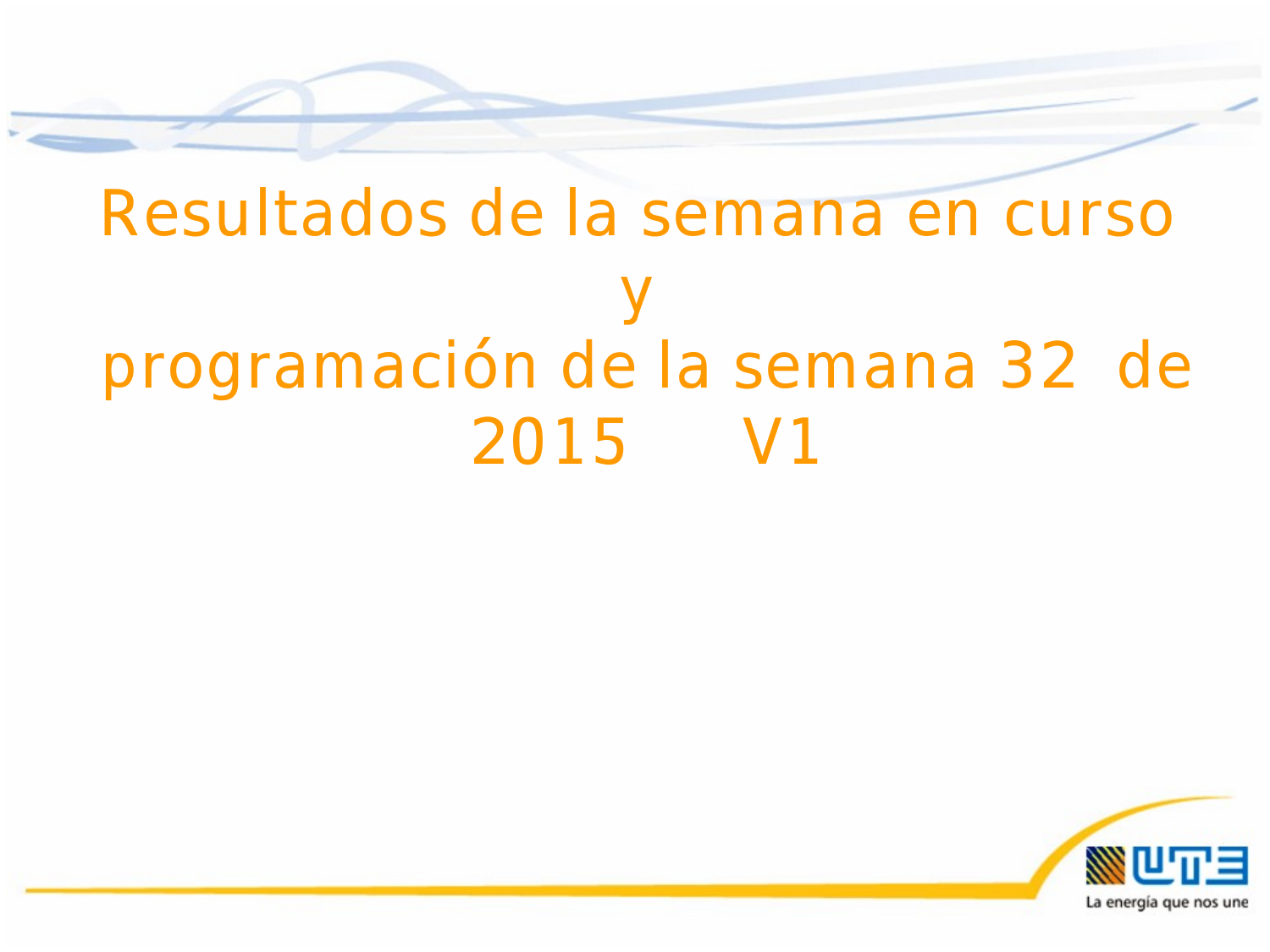

Resultados de la semana en curso
y
programación de la semana 32  de 2015      V1
07/08/2015
1
1